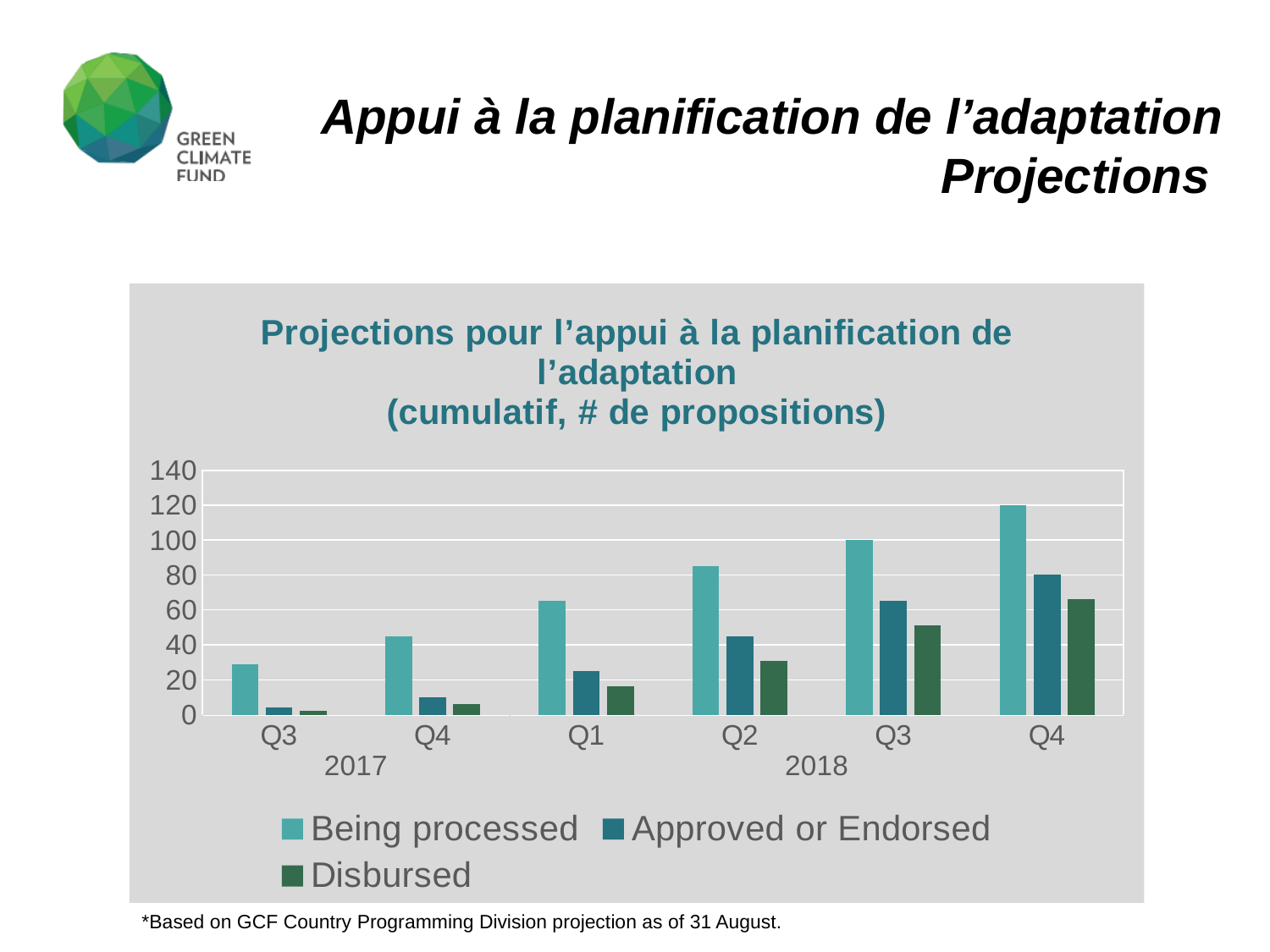

Appui à la planification de l’adaptation
Projections

### Chart: Projections pour l’appui à la planification de l’adaptation
(cumulatif, # de propositions)

| Category | Being processed | Approved or Endorsed | Disbursed |
|---|---|---|---|
| Q3 | 29.0 | 4.0 | 2.0 |
| Q4 | 45.0 | 10.0 | 6.0 |
| Q1 | 65.0 | 25.0 | 16.0 |
| Q2 | 85.0 | 45.0 | 31.0 |
| Q3 | 100.0 | 65.0 | 51.0 |
| Q4 | 120.0 | 80.0 | 66.0 |
*Based on GCF Country Programming Division projection as of 31 August.